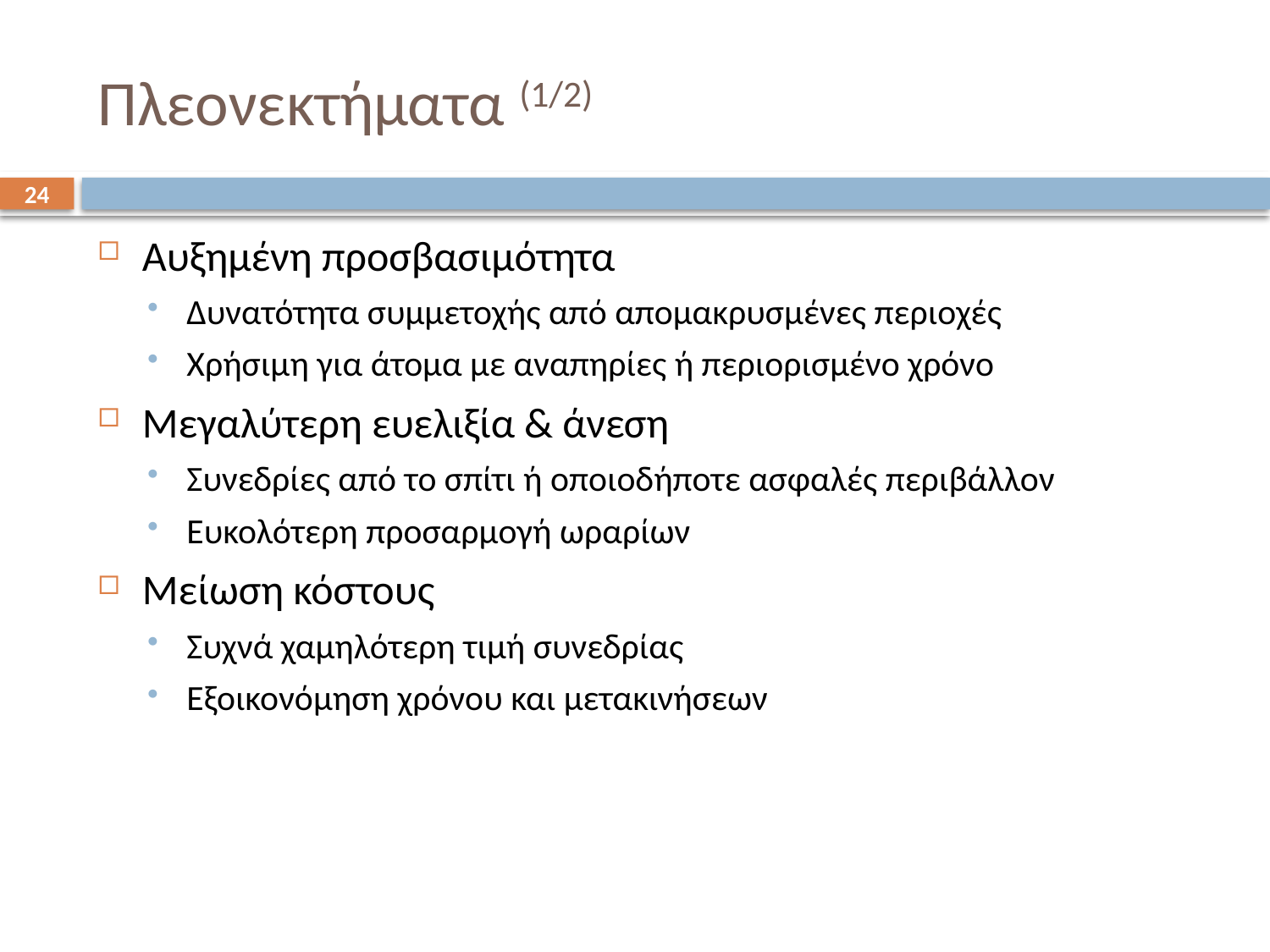

# Πλεονεκτήματα (1/2)
24
Αυξημένη προσβασιμότητα
Δυνατότητα συμμετοχής από απομακρυσμένες περιοχές
Χρήσιμη για άτομα με αναπηρίες ή περιορισμένο χρόνο
Μεγαλύτερη ευελιξία & άνεση
Συνεδρίες από το σπίτι ή οποιοδήποτε ασφαλές περιβάλλον
Ευκολότερη προσαρμογή ωραρίων
Μείωση κόστους
Συχνά χαμηλότερη τιμή συνεδρίας
Εξοικονόμηση χρόνου και μετακινήσεων